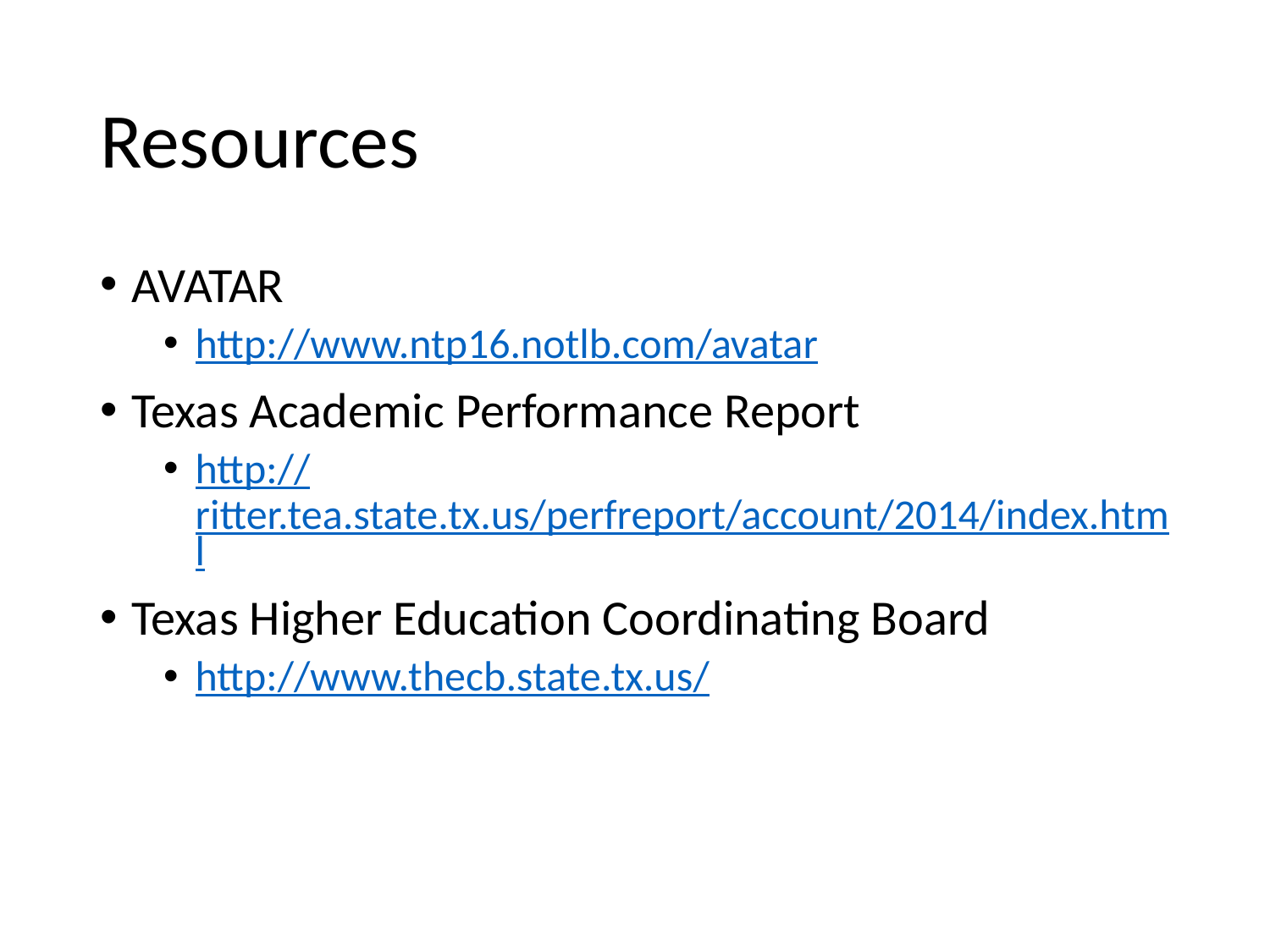

# Resources
AVATAR
http://www.ntp16.notlb.com/avatar
Texas Academic Performance Report
http://ritter.tea.state.tx.us/perfreport/account/2014/index.html
Texas Higher Education Coordinating Board
http://www.thecb.state.tx.us/